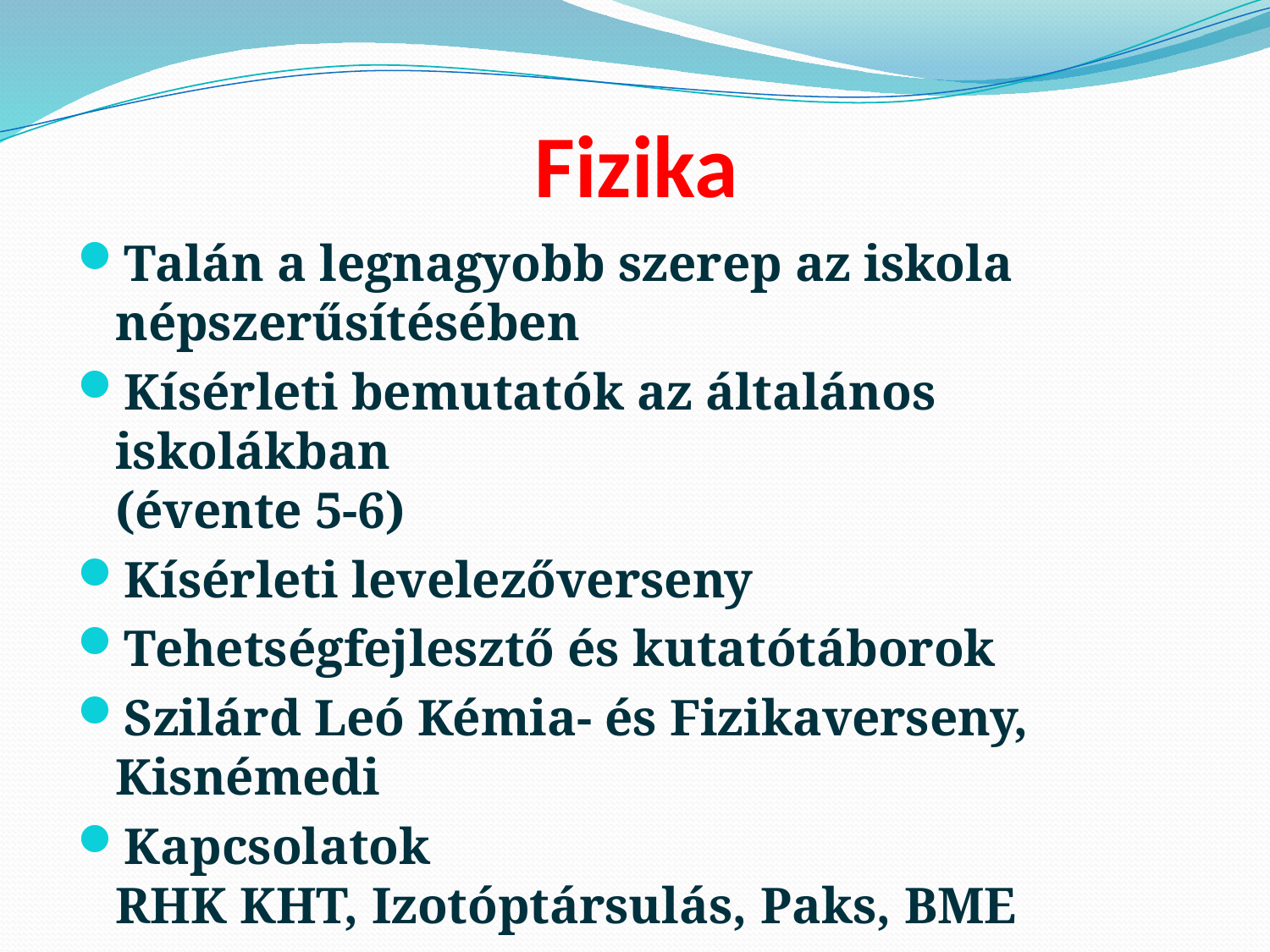

# Fizika
Talán a legnagyobb szerep az iskola népszerűsítésében
Kísérleti bemutatók az általános iskolákban
(évente 5-6)
Kísérleti levelezőverseny
Tehetségfejlesztő és kutatótáborok
Szilárd Leó Kémia- és Fizikaverseny, Kisnémedi
Kapcsolatok
RHK KHT, Izotóptársulás, Paks, BME